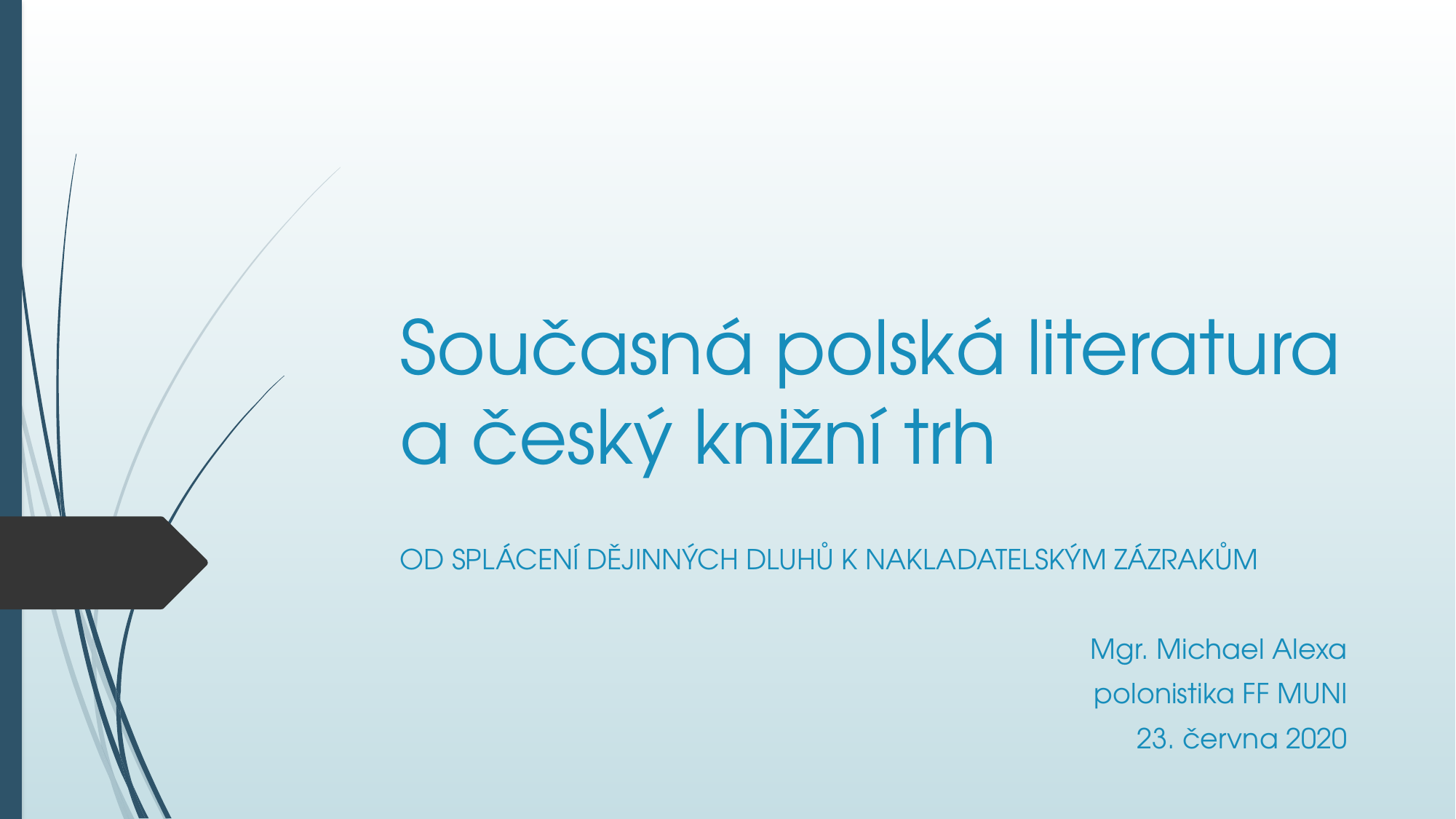

# Současná polská literatura a český knižní trh
OD SPLÁCENÍ DĚJINNÝCH DLUHŮ K NAKLADATELSKÝM ZÁZRAKŮM

Mgr. Michael Alexa
polonistika FF MUNI
23. června 2020